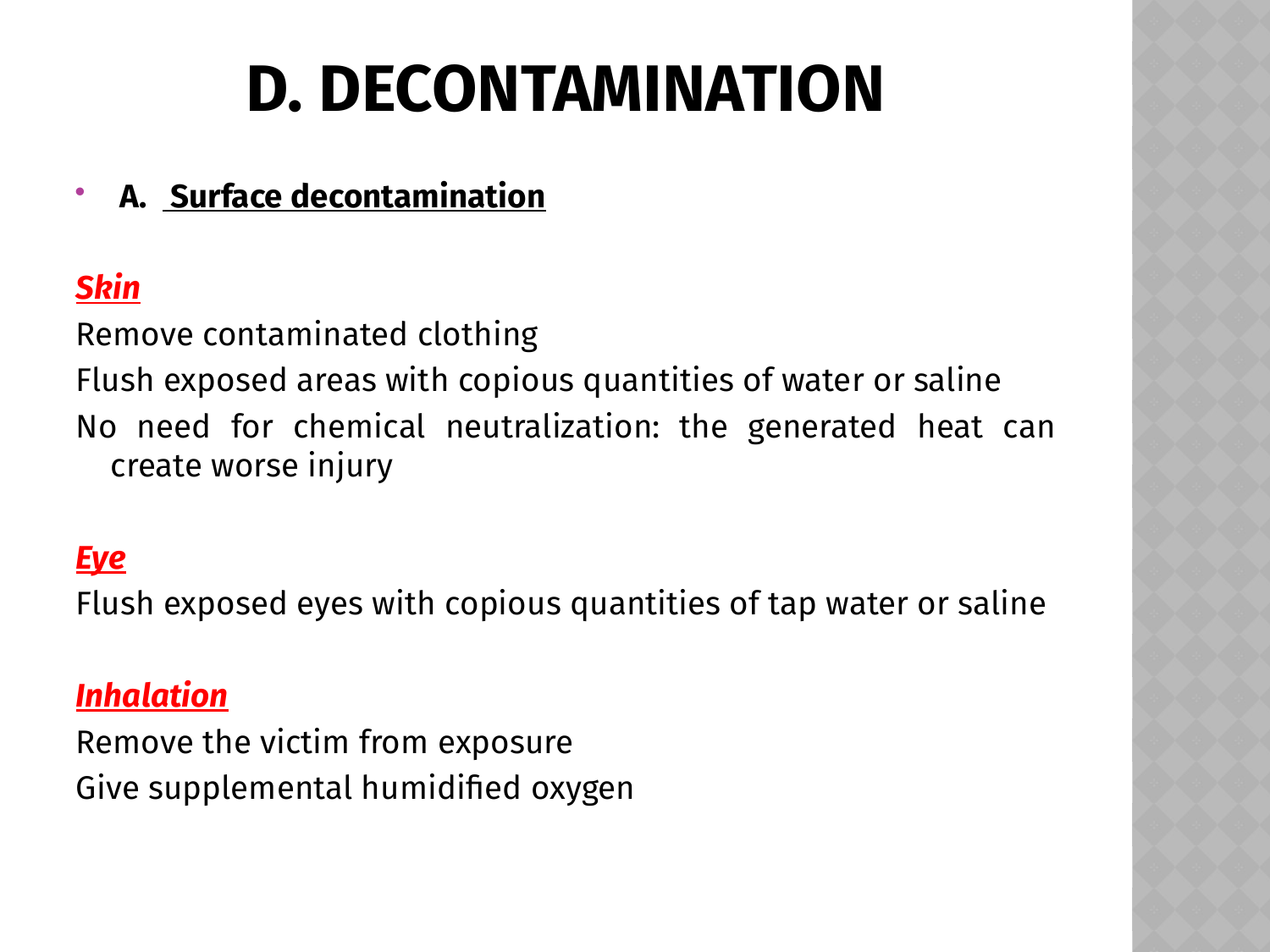

# D. Decontamination
 A.   Surface decontamination

Skin
Remove contaminated clothing
Flush exposed areas with copious quantities of water or saline
No need for chemical neutralization: the generated heat can create worse injury

Eye
Flush exposed eyes with copious quantities of tap water or saline

Inhalation
Remove the victim from exposure
Give supplemental humidified oxygen